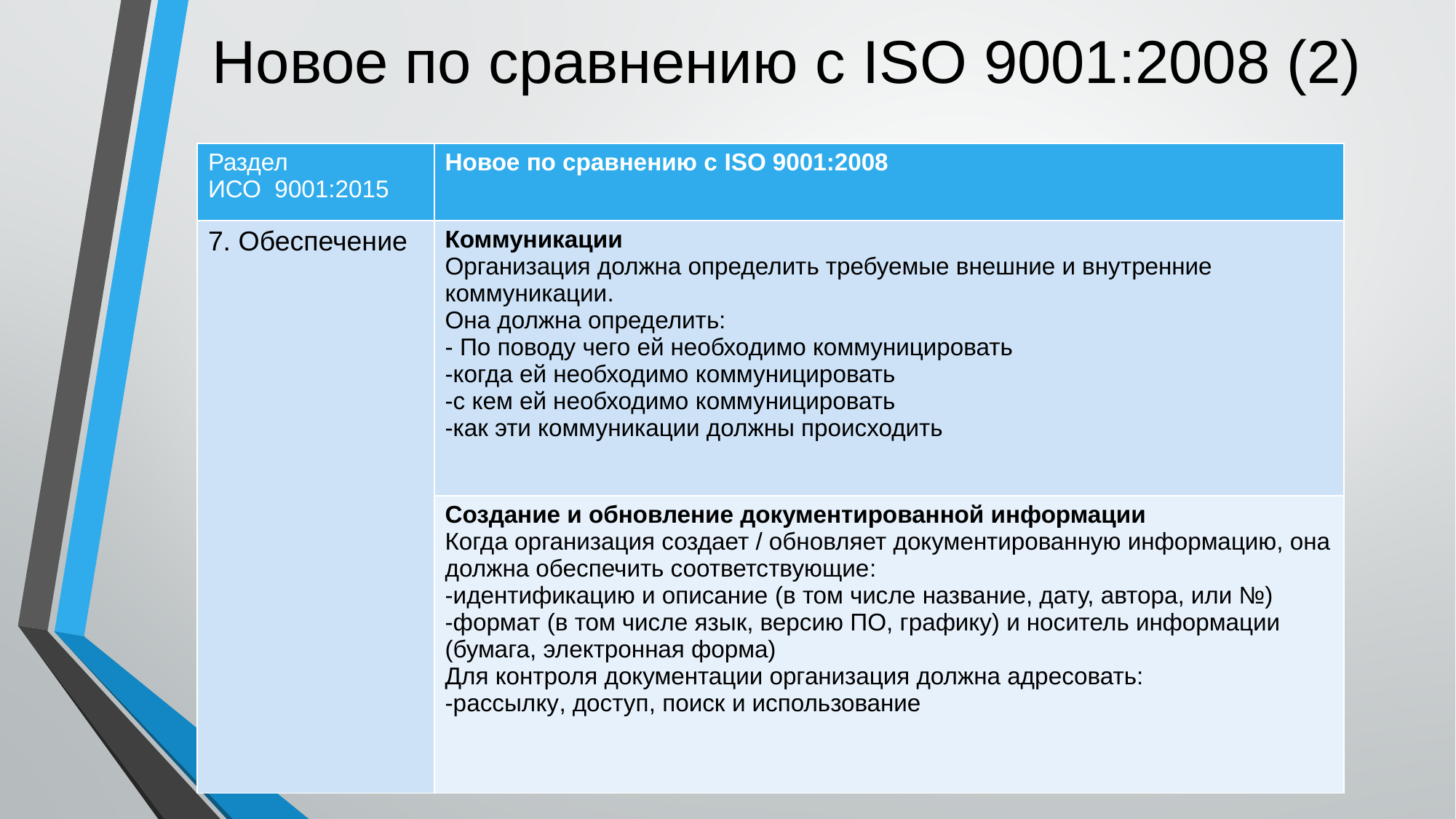

# Новое по сравнению с ISO 9001:2008 (2)
| Раздел ИСО 9001:2015 | Новое по сравнению с ISO 9001:2008 |
| --- | --- |
| 7. Обеспечение | Коммуникации Организация должна определить требуемые внешние и внутренние коммуникации. Она должна определить: - По поводу чего ей необходимо коммуницировать -когда ей необходимо коммуницировать -с кем ей необходимо коммуницировать -как эти коммуникации должны происходить |
|  | Создание и обновление документированной информации Когда организация создает / обновляет документированную информацию, она должна обеспечить соответствующие: -идентификацию и описание (в том числе название, дату, автора, или №) -формат (в том числе язык, версию ПО, графику) и носитель информации (бумага, электронная форма) Для контроля документации организация должна адресовать: -рассылку, доступ, поиск и использование |